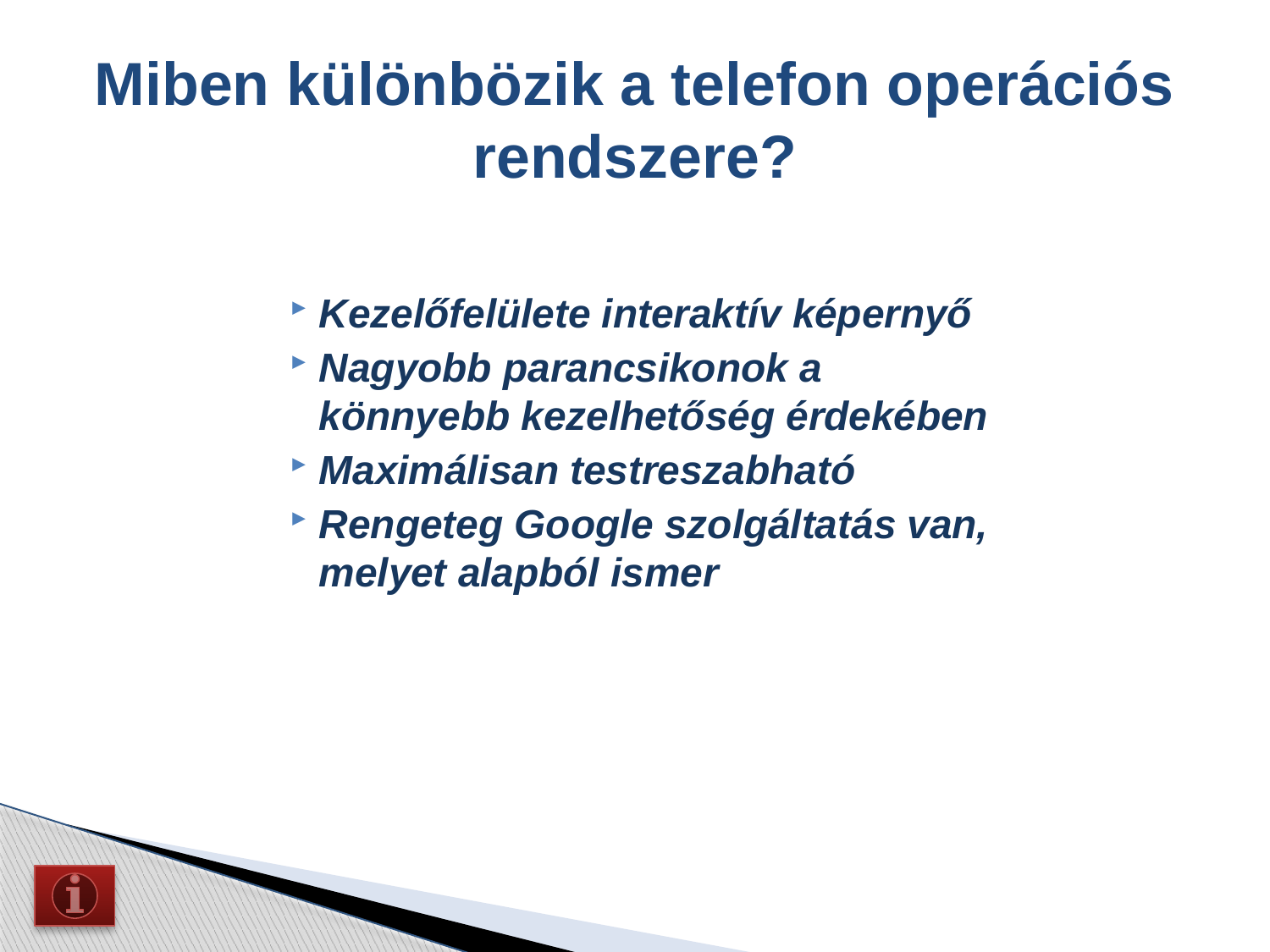

# Miben különbözik a telefon operációs rendszere?
Kezelőfelülete interaktív képernyő
Nagyobb parancsikonok a könnyebb kezelhetőség érdekében
Maximálisan testreszabható
Rengeteg Google szolgáltatás van, melyet alapból ismer